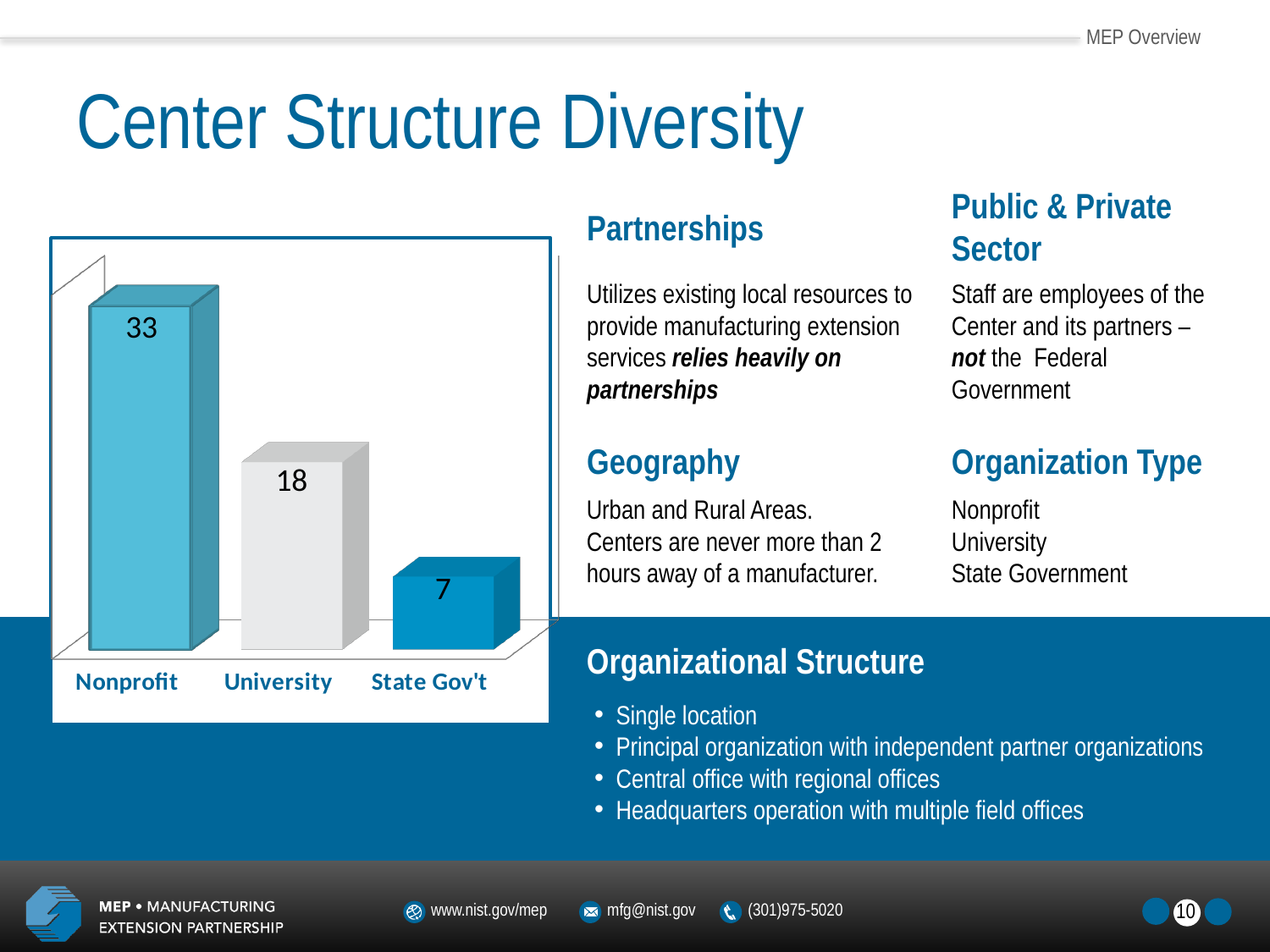

# Center Structure Diversity
Public & Private
Sector
Partnerships

[unsupported chart]

Utilizes existing local resources to provide manufacturing extension services relies heavily on partnerships
Staff are employees of the Center and its partners – not the  Federal Government
Geography
Organization Type
Urban and Rural Areas. Centers are never more than 2 hours away of a manufacturer.
Nonprofit
University
State Government

Organizational Structure
 Single location
 Principal organization with independent partner organizations
 Central office with regional offices
 Headquarters operation with multiple field offices
10
www.nist.gov/mep               mfg@nist.gov             (301)975-5020